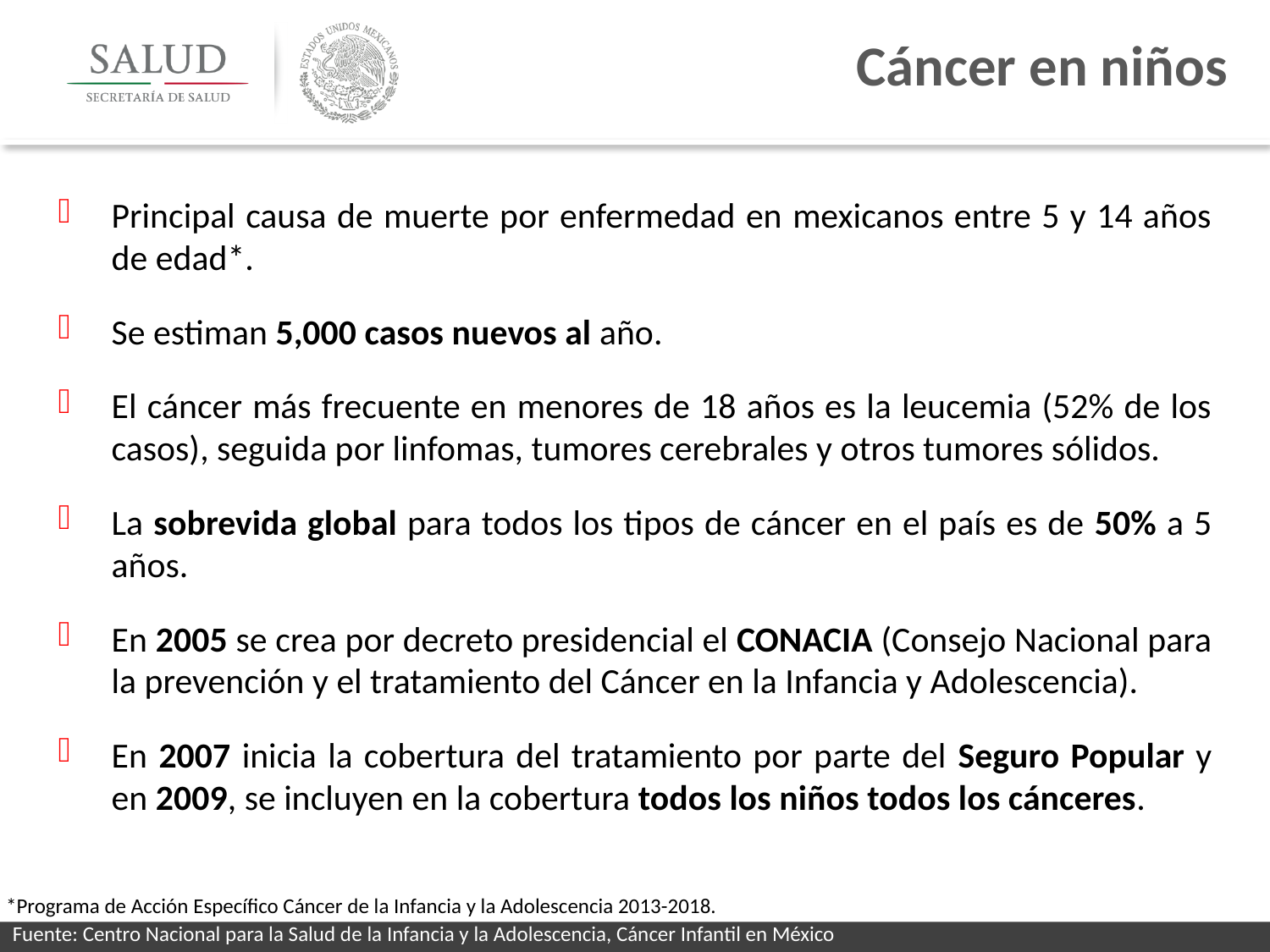

Cáncer en niños
Principal causa de muerte por enfermedad en mexicanos entre 5 y 14 años de edad*.
Se estiman 5,000 casos nuevos al año.
El cáncer más frecuente en menores de 18 años es la leucemia (52% de los casos), seguida por linfomas, tumores cerebrales y otros tumores sólidos.
La sobrevida global para todos los tipos de cáncer en el país es de 50% a 5 años.
En 2005 se crea por decreto presidencial el CONACIA (Consejo Nacional para la prevención y el tratamiento del Cáncer en la Infancia y Adolescencia).
En 2007 inicia la cobertura del tratamiento por parte del Seguro Popular y en 2009, se incluyen en la cobertura todos los niños todos los cánceres.
100%
40%
52%
44%
26%
*Programa de Acción Específico Cáncer de la Infancia y la Adolescencia 2013-2018.
Fuente: Centro Nacional para la Salud de la Infancia y la Adolescencia, Cáncer Infantil en México